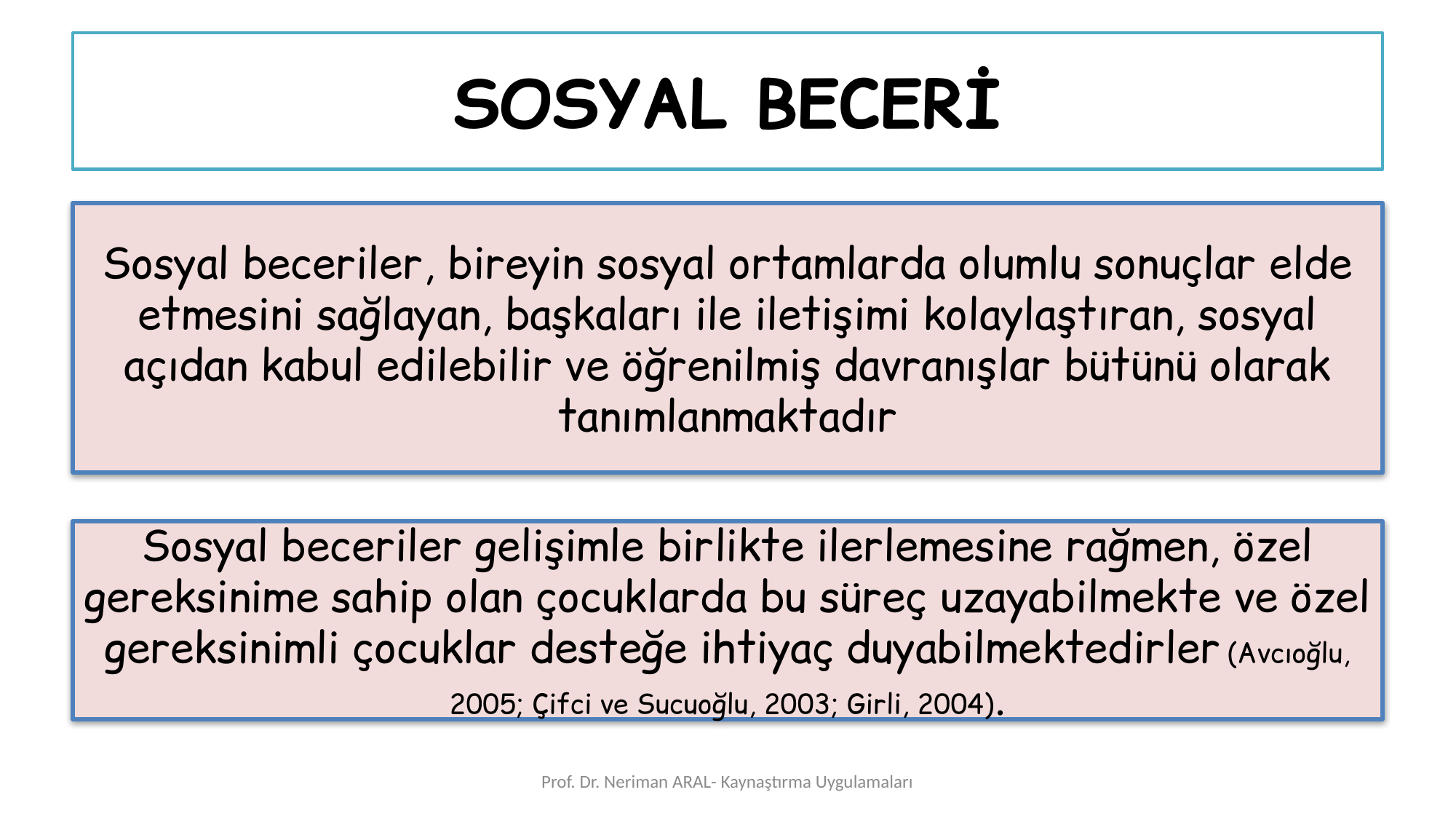

# SOSYAL BECERİ
Sosyal beceriler, bireyin sosyal ortamlarda olumlu sonuçlar elde etmesini sağlayan, başkaları ile iletişimi kolaylaştıran, sosyal açıdan kabul edilebilir ve öğrenilmiş davranışlar bütünü olarak tanımlanmaktadır
Sosyal beceriler gelişimle birlikte ilerlemesine rağmen, özel gereksinime sahip olan çocuklarda bu süreç uzayabilmekte ve özel gereksinimli çocuklar desteğe ihtiyaç duyabilmektedirler (Avcıoğlu, 2005; Çifci ve Sucuoğlu, 2003; Girli, 2004).
Prof. Dr. Neriman ARAL- Kaynaştırma Uygulamaları